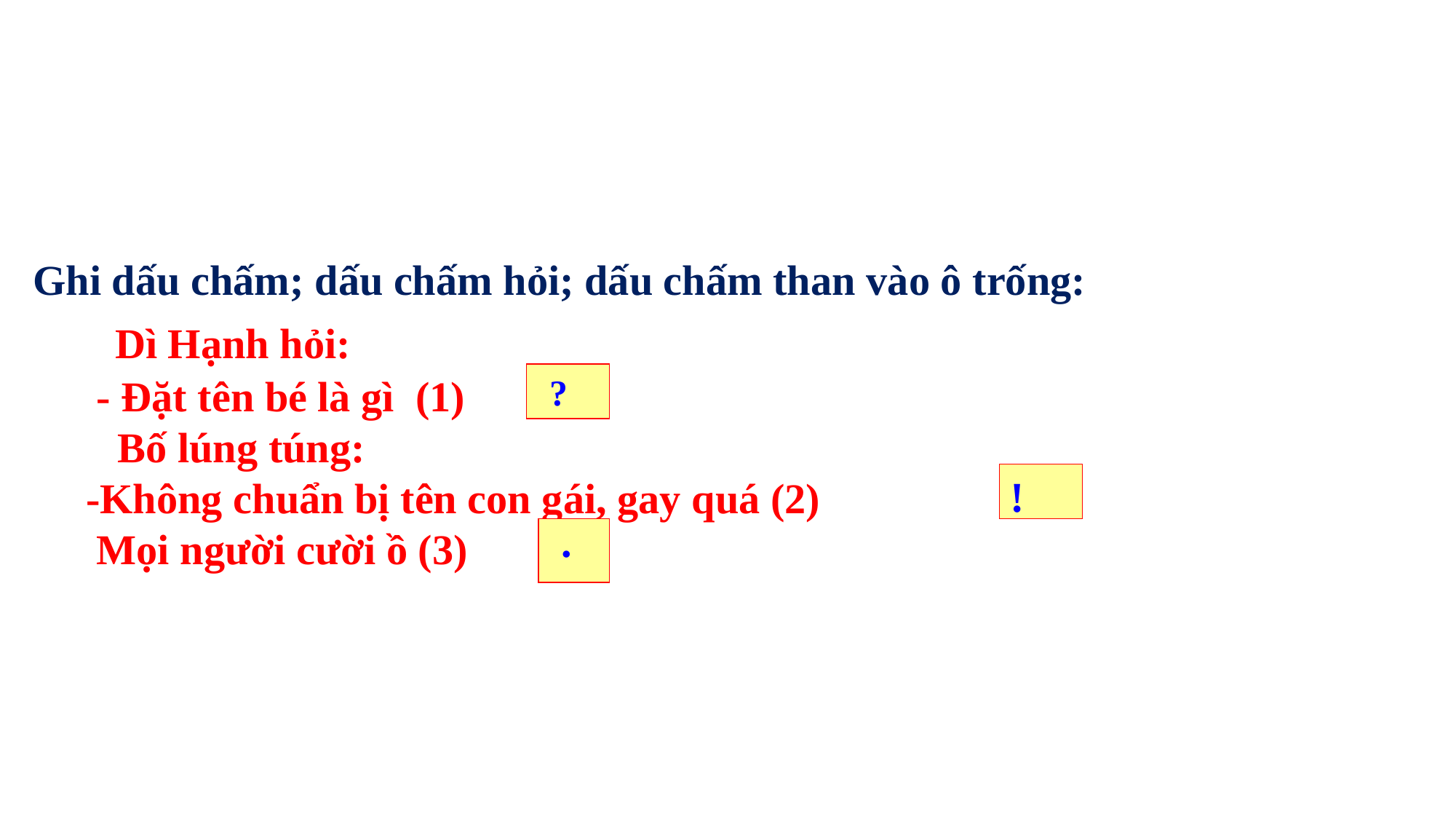

Ghi dấu chấm; dấu chấm hỏi; dấu chấm than vào ô trống:
      Dì Hạnh hỏi:
      - Đặt tên bé là gì  (1)
        Bố lúng túng:
     -Không chuẩn bị tên con gái, gay quá (2)
      Mọi người cười ồ (3)

?

!
.